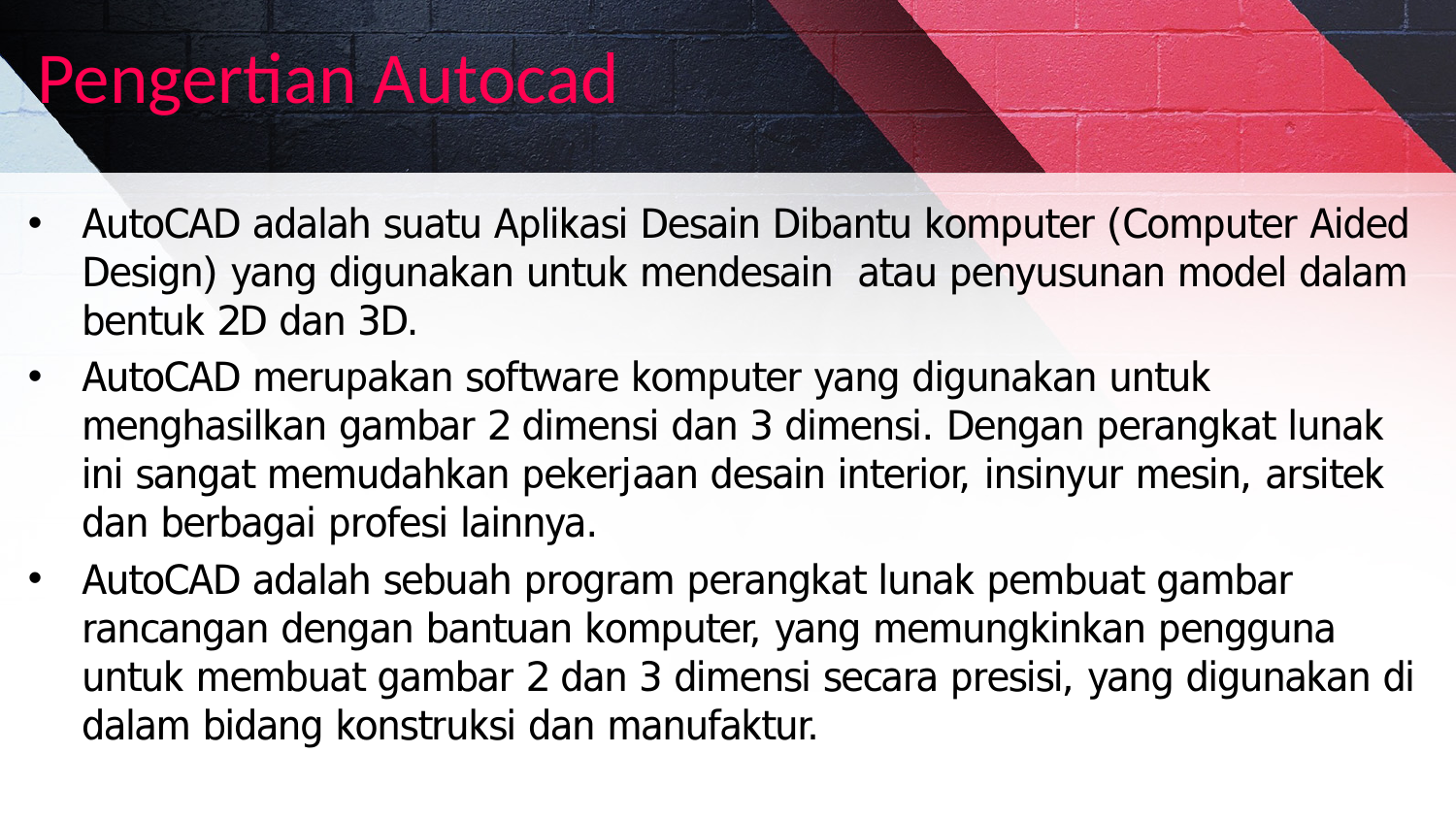

# Pengertian Autocad
AutoCAD adalah suatu Aplikasi Desain Dibantu komputer (Computer Aided Design) yang digunakan untuk mendesain  atau penyusunan model dalam bentuk 2D dan 3D.
AutoCAD merupakan software komputer yang digunakan untuk menghasilkan gambar 2 dimensi dan 3 dimensi. Dengan perangkat lunak ini sangat memudahkan pekerjaan desain interior, insinyur mesin, arsitek dan berbagai profesi lainnya.
AutoCAD adalah sebuah program perangkat lunak pembuat gambar rancangan dengan bantuan komputer, yang memungkinkan pengguna untuk membuat gambar 2 dan 3 dimensi secara presisi, yang digunakan di dalam bidang konstruksi dan manufaktur.